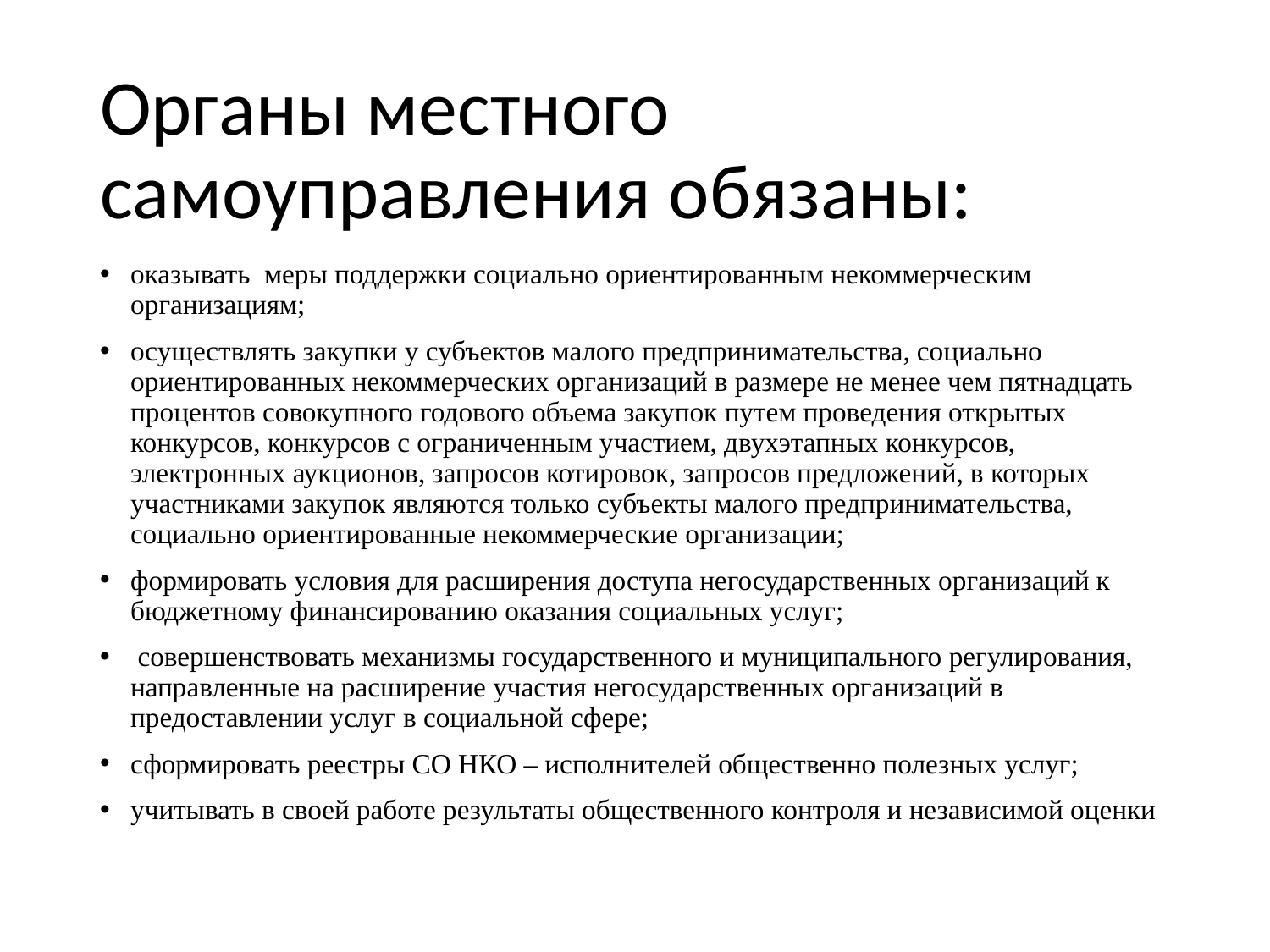

# Органы местного самоуправления обязаны:
оказывать  меры поддержки социально ориентированным некоммерческим организациям;
осуществлять закупки у субъектов малого предпринимательства, социально ориентированных некоммерческих организаций в размере не менее чем пятнадцать процентов совокупного годового объема закупок путем проведения открытых конкурсов, конкурсов с ограниченным участием, двухэтапных конкурсов, электронных аукционов, запросов котировок, запросов предложений, в которых участниками закупок являются только субъекты малого предпринимательства, социально ориентированные некоммерческие организации;
формировать условия для расширения доступа негосударственных организаций к бюджетному финансированию оказания социальных услуг;
 совершенствовать механизмы государственного и муниципального регулирования, направленные на расширение участия негосударственных организаций в предоставлении услуг в социальной сфере;
сформировать реестры СО НКО – исполнителей общественно полезных услуг;
учитывать в своей работе результаты общественного контроля и независимой оценки